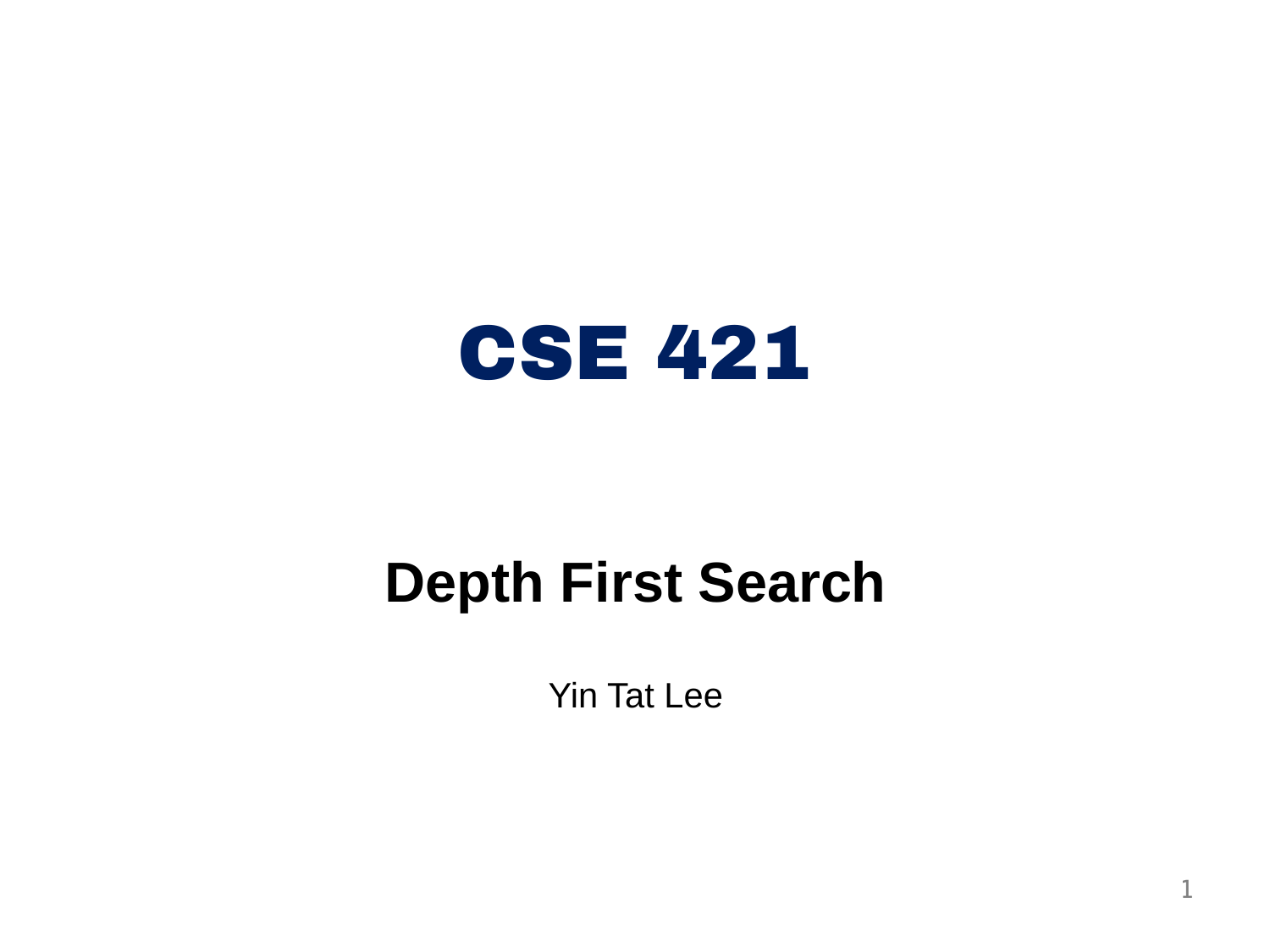

# CSE 421
Depth First Search

Yin Tat Lee
1